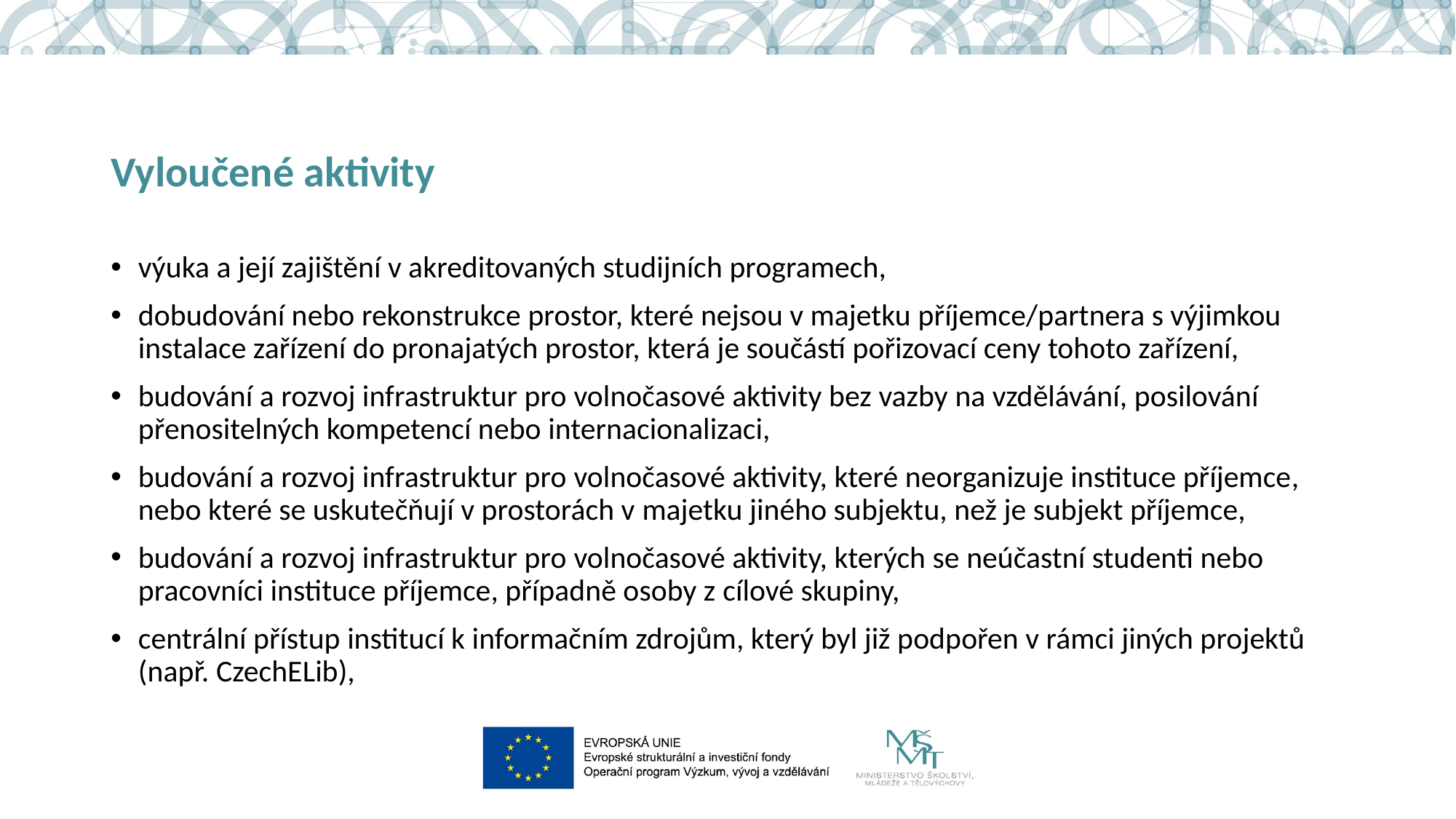

# Vyloučené aktivity
výuka a její zajištění v akreditovaných studijních programech,
dobudování nebo rekonstrukce prostor, které nejsou v majetku příjemce/partnera s výjimkou instalace zařízení do pronajatých prostor, která je součástí pořizovací ceny tohoto zařízení,
budování a rozvoj infrastruktur pro volnočasové aktivity bez vazby na vzdělávání, posilování přenositelných kompetencí nebo internacionalizaci,
budování a rozvoj infrastruktur pro volnočasové aktivity, které neorganizuje instituce příjemce, nebo které se uskutečňují v prostorách v majetku jiného subjektu, než je subjekt příjemce,
budování a rozvoj infrastruktur pro volnočasové aktivity, kterých se neúčastní studenti nebo pracovníci instituce příjemce, případně osoby z cílové skupiny,
centrální přístup institucí k informačním zdrojům, který byl již podpořen v rámci jiných projektů (např. CzechELib),